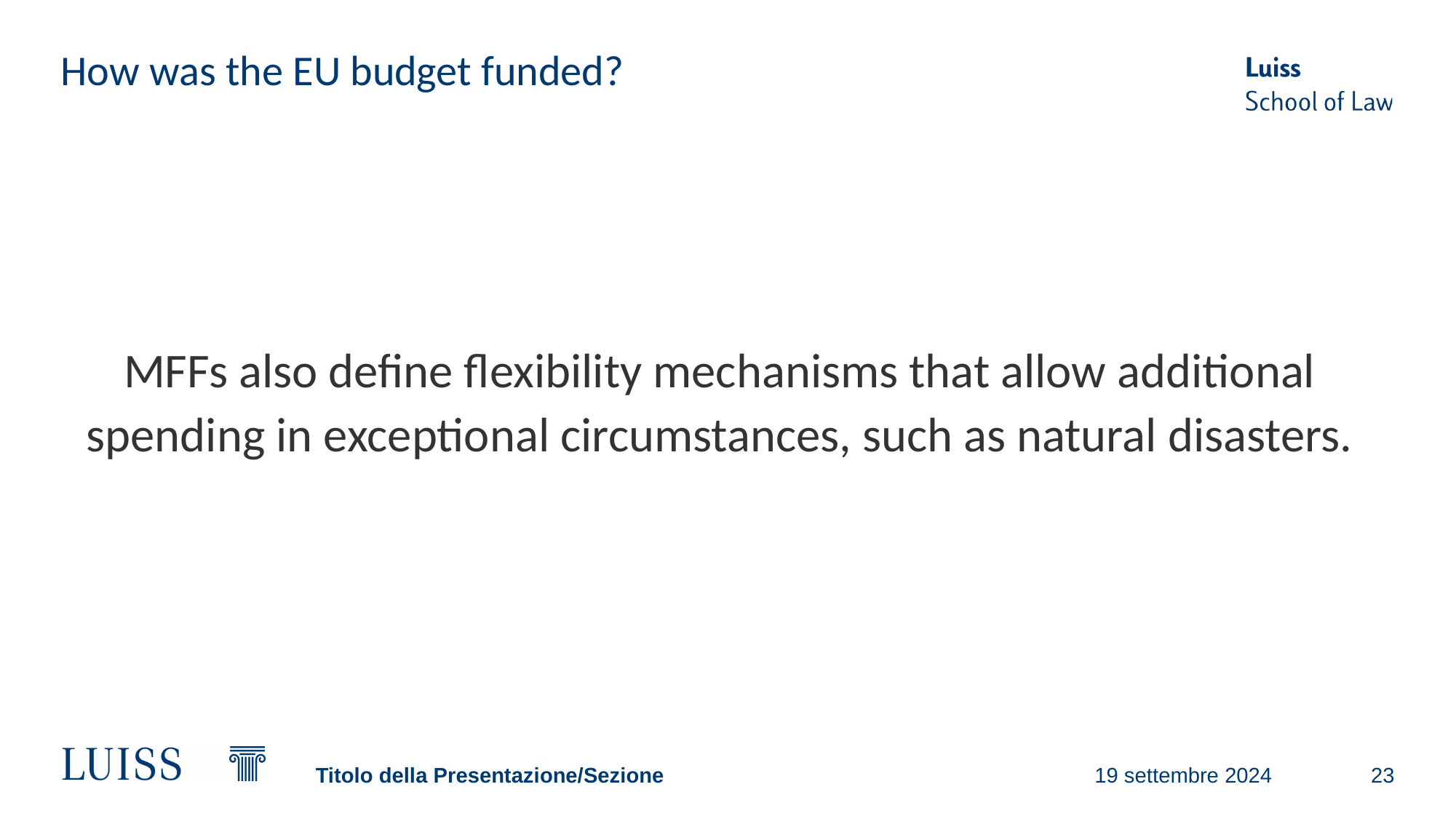

# How was the EU budget funded?
MFFs also define flexibility mechanisms that allow additional spending in exceptional circumstances, such as natural disasters.

Titolo della Presentazione/Sezione
19 settembre 2024
23